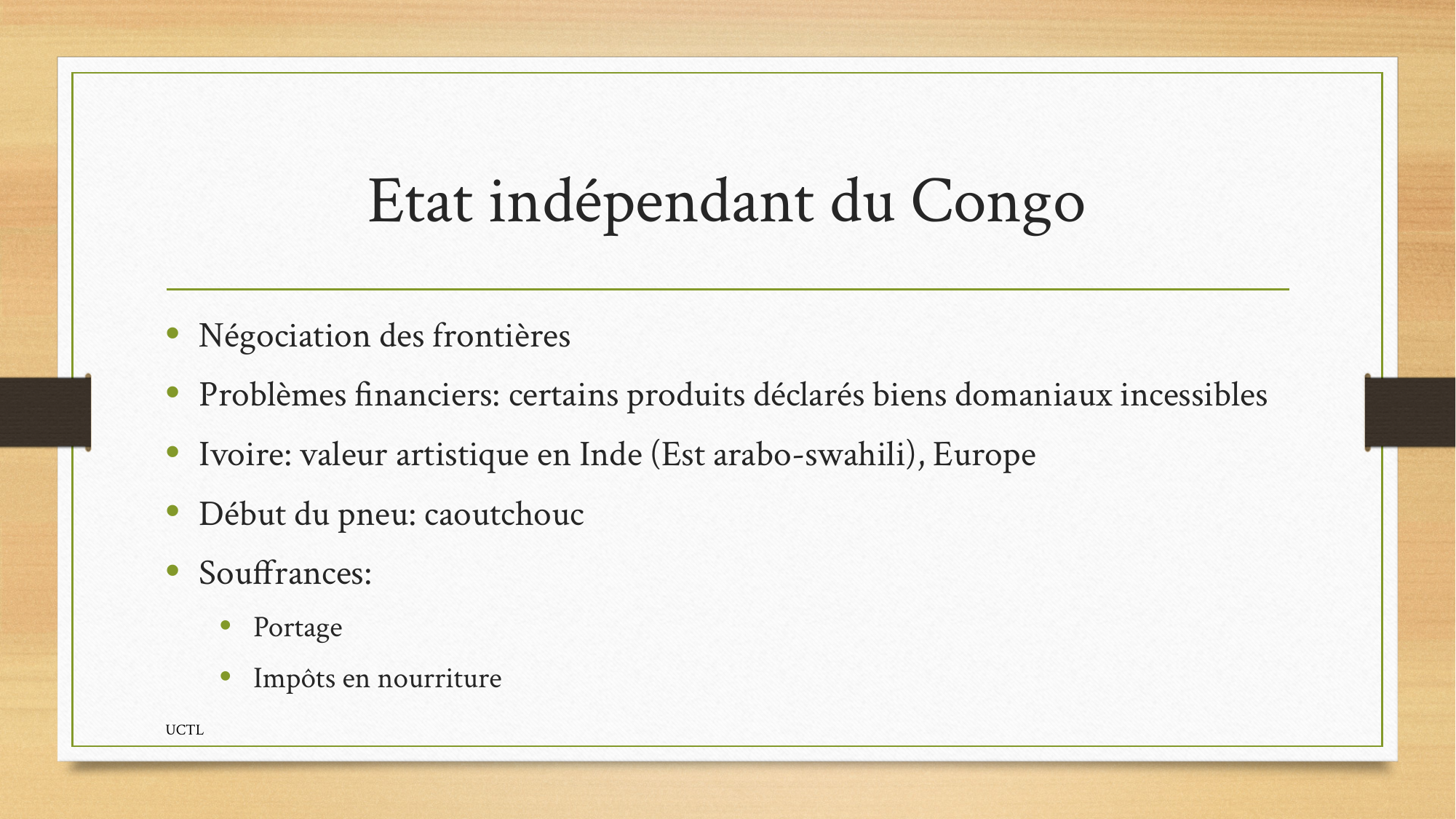

# Etat indépendant du Congo
Négociation des frontières
Problèmes financiers: certains produits déclarés biens domaniaux incessibles
Ivoire: valeur artistique en Inde (Est arabo-swahili), Europe
Début du pneu: caoutchouc
Souffrances:
Portage
Impôts en nourriture
UCTL